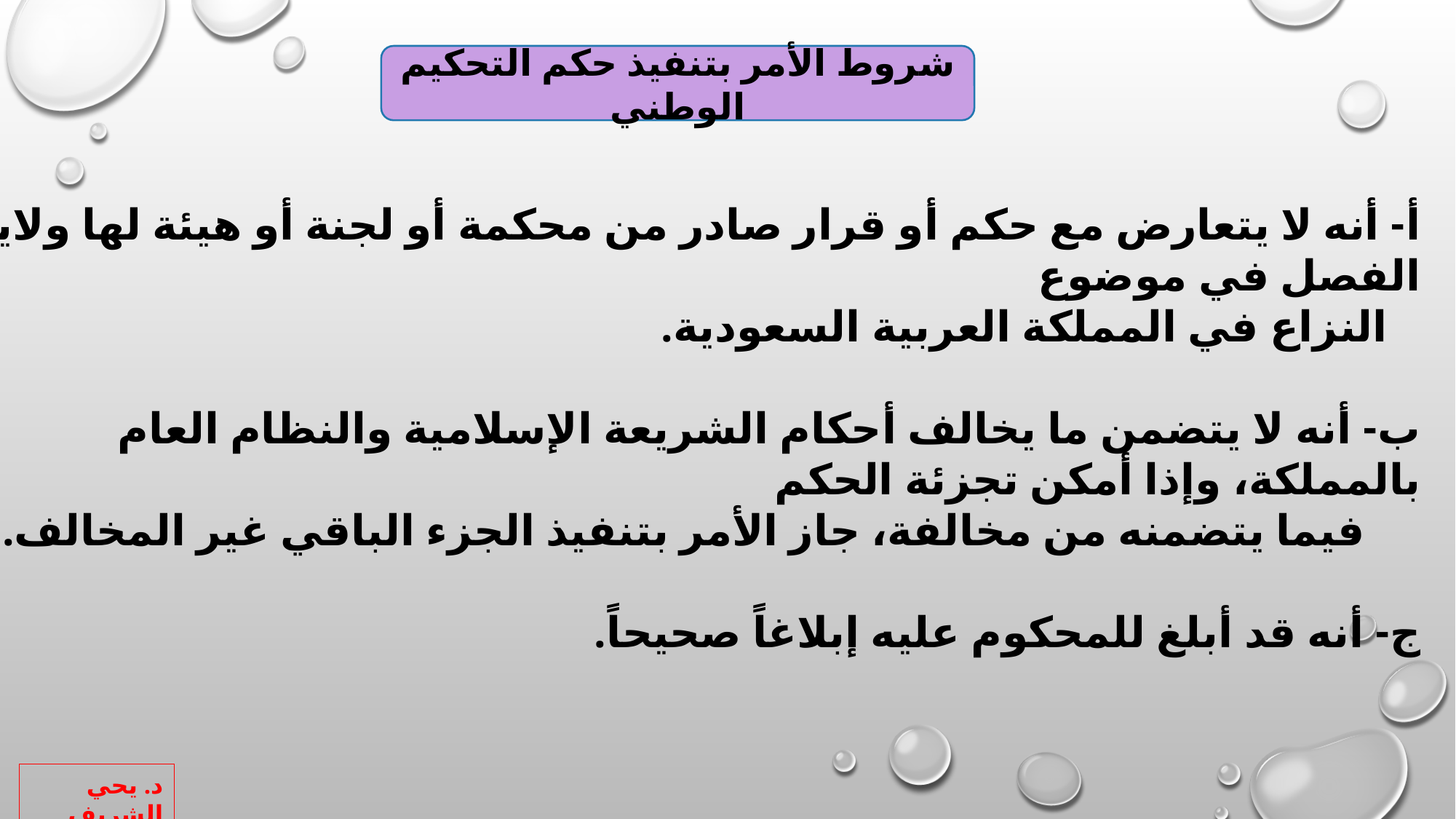

شروط الأمر بتنفيذ حكم التحكيم الوطني
أ- أنه لا يتعارض مع حكم أو قرار صادر من محكمة أو لجنة أو هيئة لها ولاية الفصل في موضوع
   النزاع في المملكة العربية السعودية.

ب- أنه لا يتضمن ما يخالف أحكام الشريعة الإسلامية والنظام العام بالمملكة، وإذا أمكن تجزئة الحكم
     فيما يتضمنه من مخالفة، جاز الأمر بتنفيذ الجزء الباقي غير المخالف.

ج- أنه قد أبلغ للمحكوم عليه إبلاغاً صحيحاً.